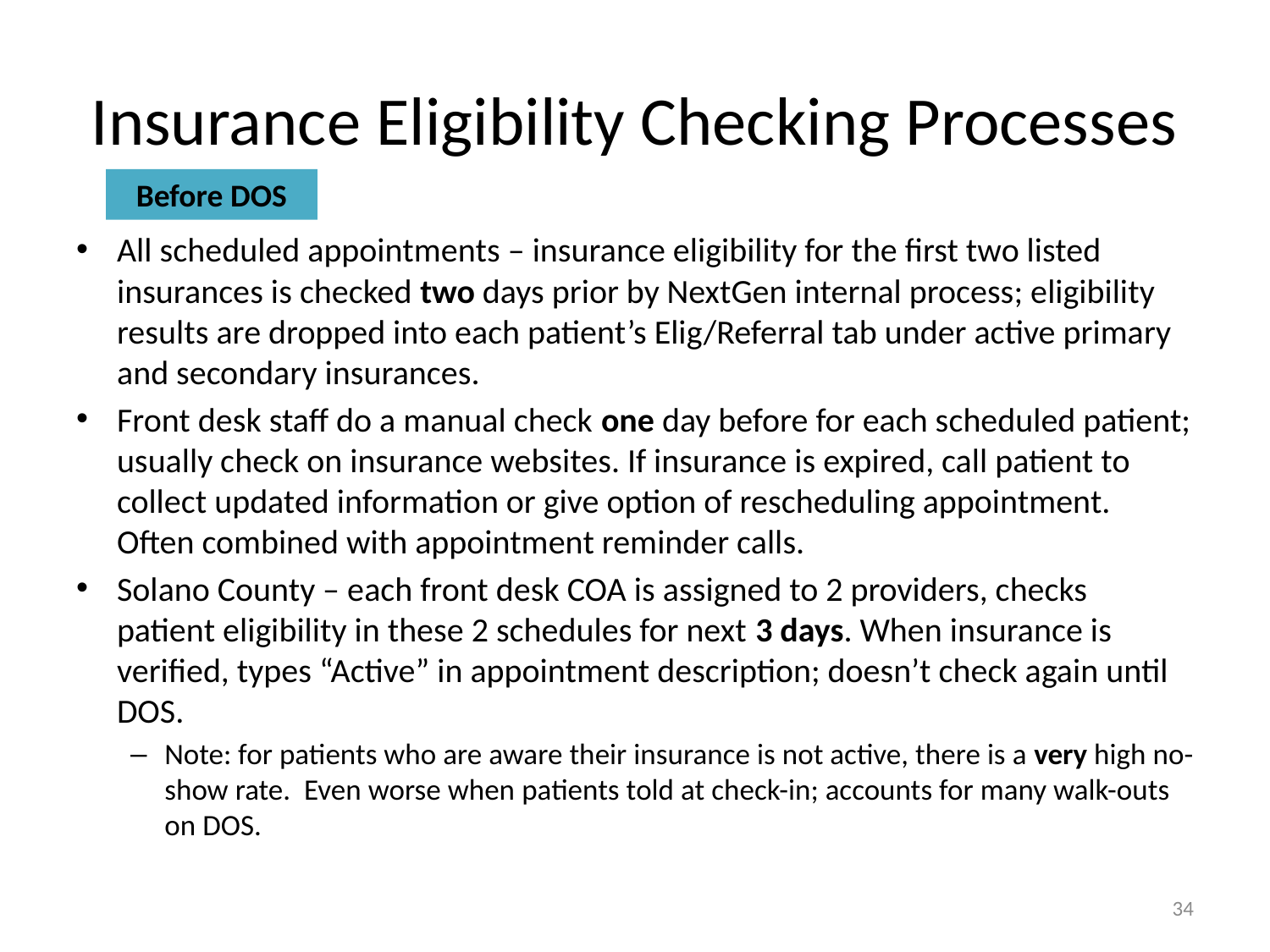

# Insurance Eligibility Checking Processes
Before DOS
All scheduled appointments – insurance eligibility for the first two listed insurances is checked two days prior by NextGen internal process; eligibility results are dropped into each patient’s Elig/Referral tab under active primary and secondary insurances.
Front desk staff do a manual check one day before for each scheduled patient; usually check on insurance websites. If insurance is expired, call patient to collect updated information or give option of rescheduling appointment. Often combined with appointment reminder calls.
Solano County – each front desk COA is assigned to 2 providers, checks patient eligibility in these 2 schedules for next 3 days. When insurance is verified, types “Active” in appointment description; doesn’t check again until DOS.
Note: for patients who are aware their insurance is not active, there is a very high no-show rate.  Even worse when patients told at check-in; accounts for many walk-outs on DOS.
34